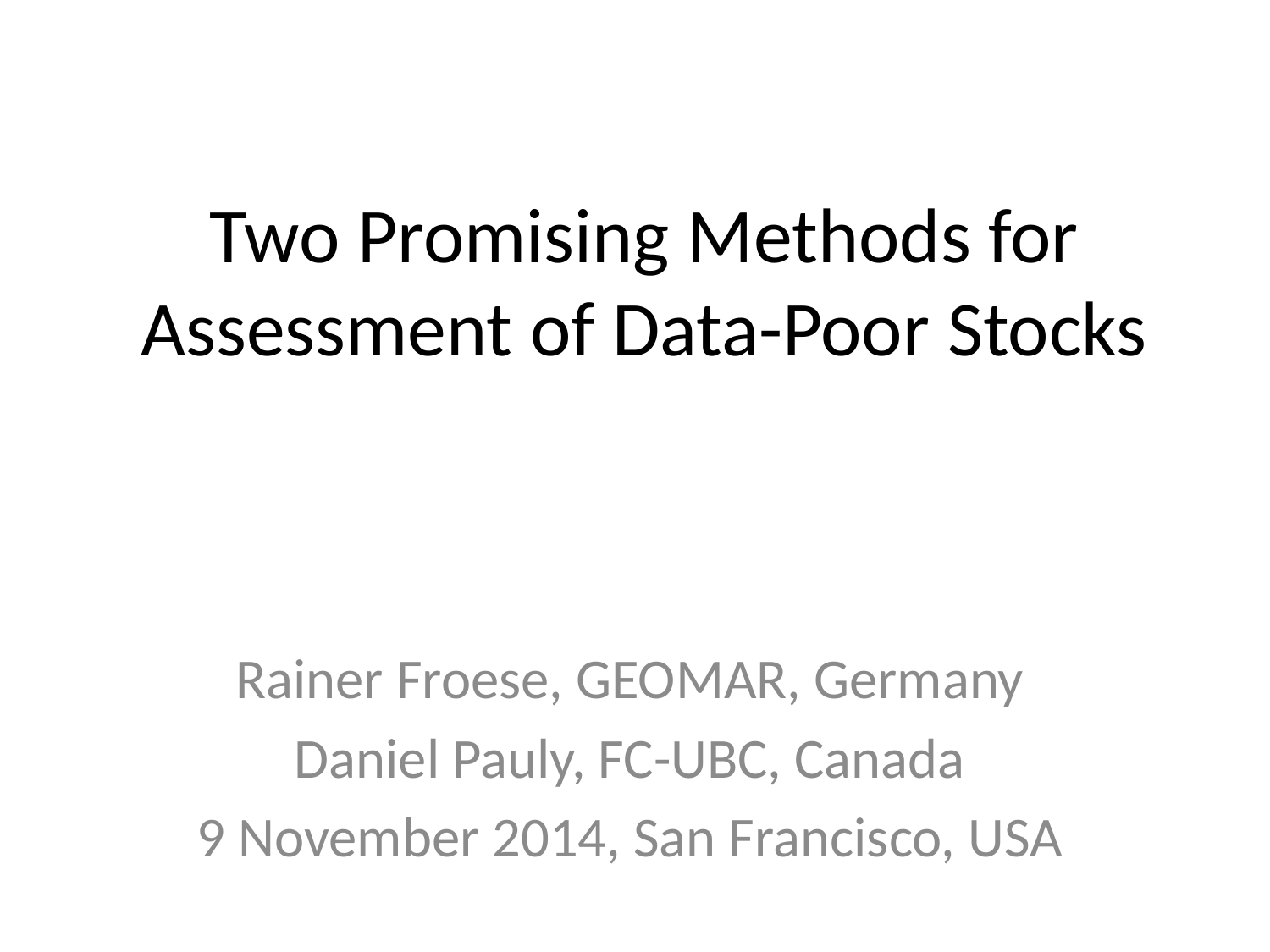

# Two Promising Methods for Assessment of Data-Poor Stocks
Rainer Froese, GEOMAR, Germany
Daniel Pauly, FC-UBC, Canada
9 November 2014, San Francisco, USA